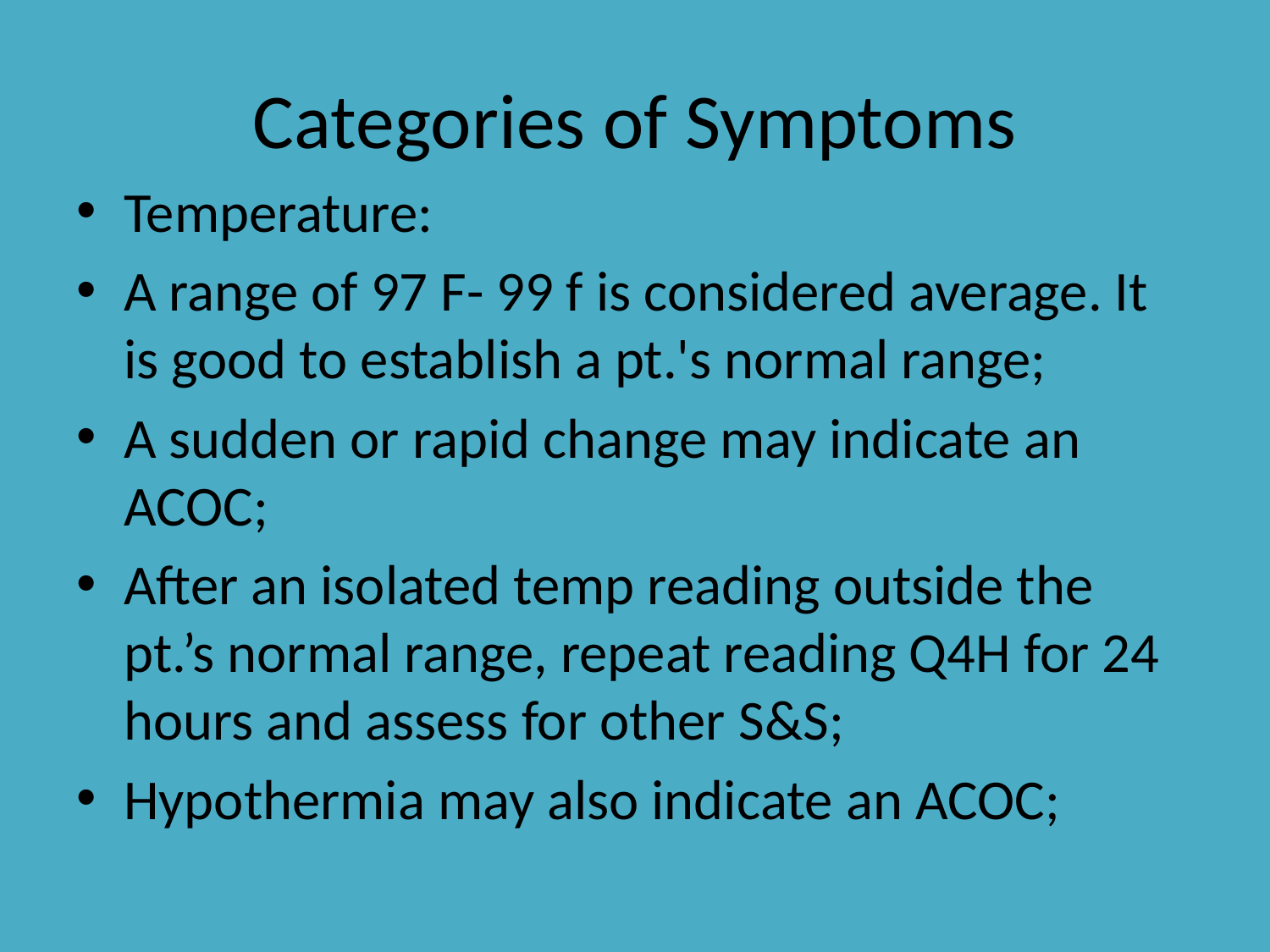

# Categories of Symptoms
Temperature:
A range of 97 F- 99 f is considered average. It is good to establish a pt.'s normal range;
A sudden or rapid change may indicate an ACOC;
After an isolated temp reading outside the pt.’s normal range, repeat reading Q4H for 24 hours and assess for other S&S;
Hypothermia may also indicate an ACOC;